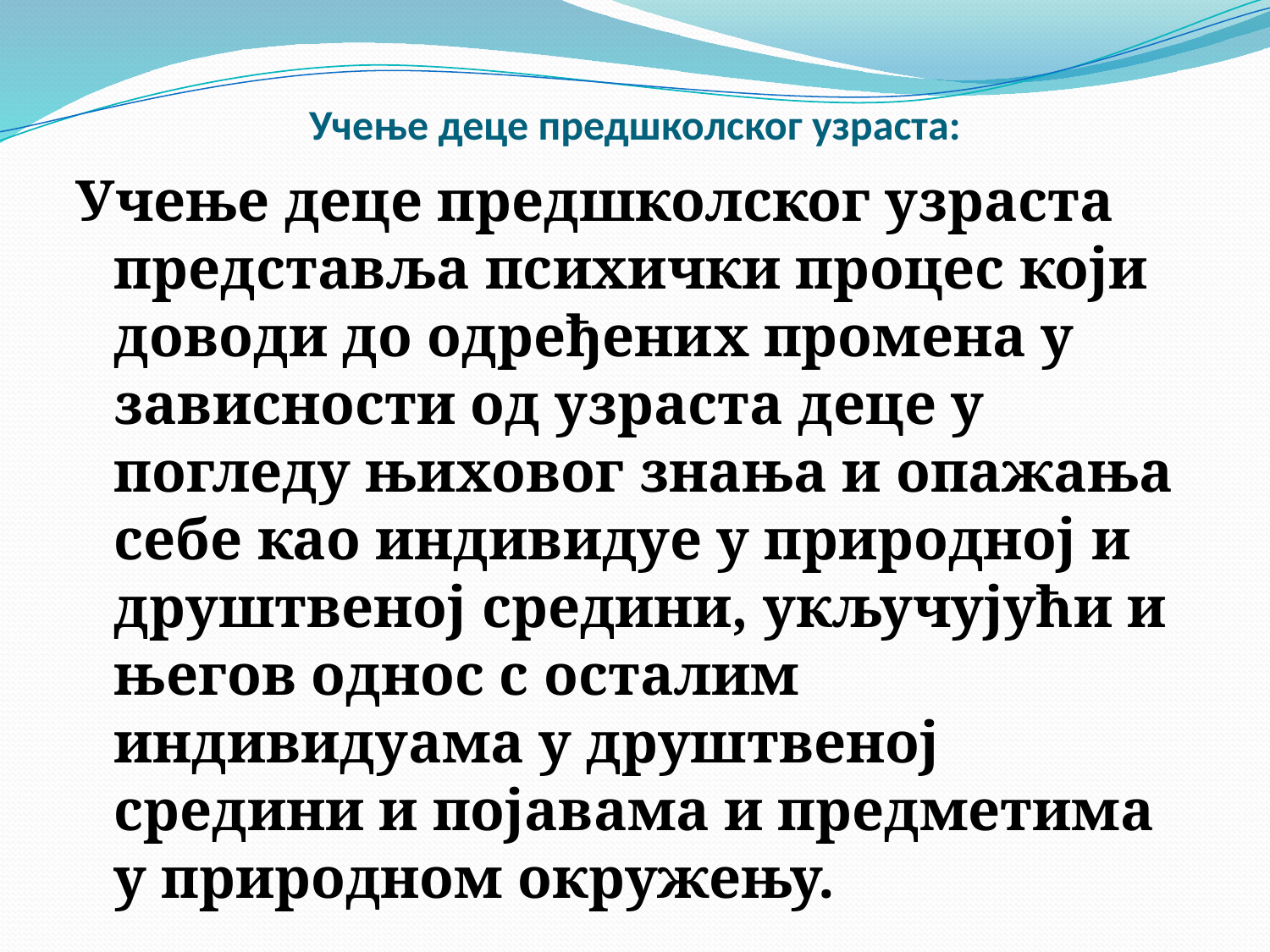

# Учење деце предшколског узраста:
Учење деце предшколског узраста представља психички процес који доводи до одређених промена у зависности од узраста деце у погледу њиховог знања и опажања себе као индивидуе у природној и друштвеној средини, укључујући и његов однос с осталим индивидуама у друштвеној средини и појавама и предметима у природном окружењу.